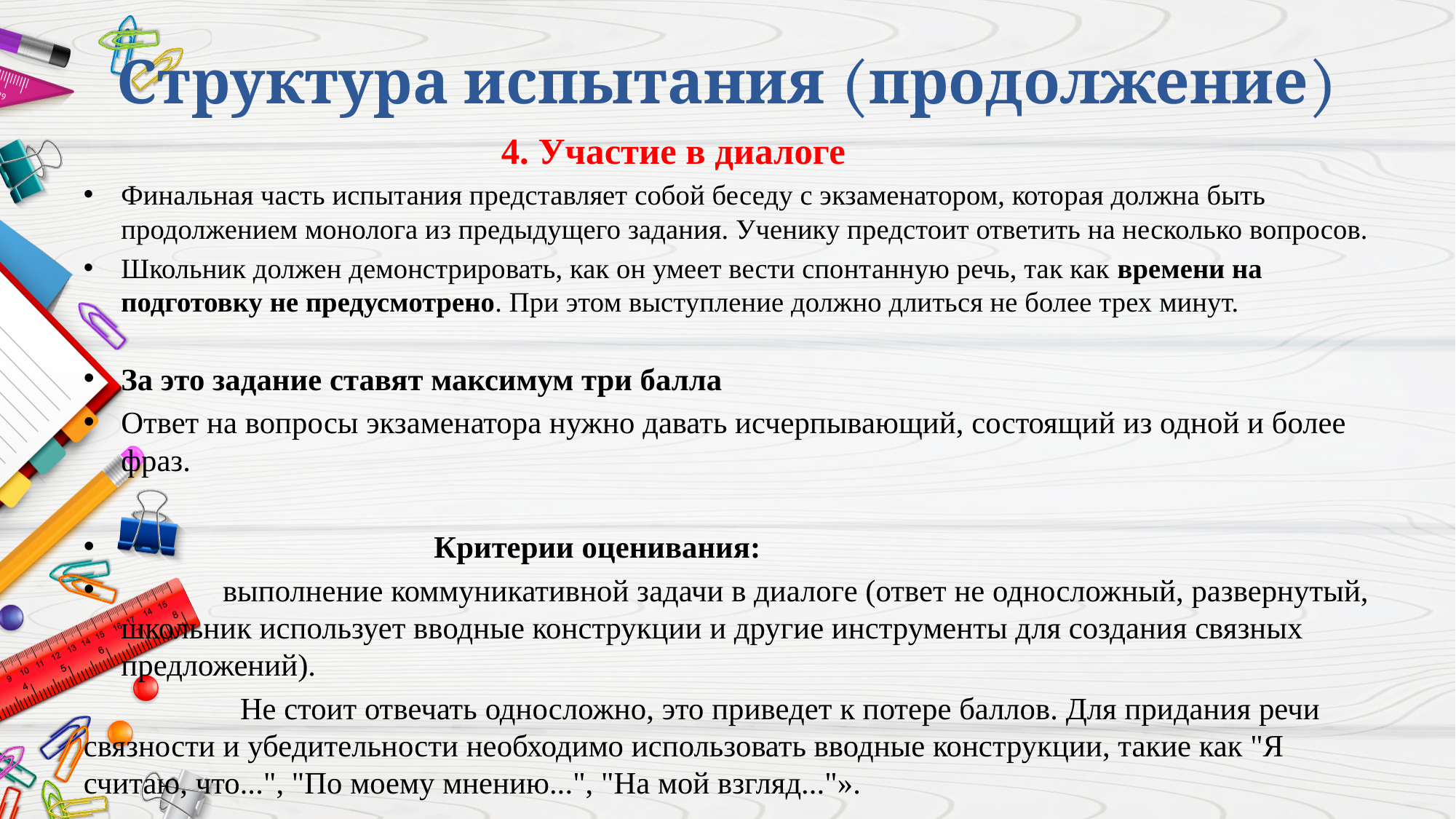

# Структура испытания (продолжение)
                                             4. Участие в диалоге
Финальная часть испытания представляет собой беседу с экзаменатором, которая должна быть продолжением монолога из предыдущего задания. Ученику предстоит ответить на несколько вопросов.
Школьник должен демонстрировать, как он умеет вести спонтанную речь, так как времени на подготовку не предусмотрено. При этом выступление должно длиться не более трех минут.

За это задание ставят максимум три балла
Ответ на вопросы экзаменатора нужно давать исчерпывающий, состоящий из одной и более фраз.

                                        Критерии оценивания:
             выполнение коммуникативной задачи в диалоге (ответ не односложный, развернутый, школьник использует вводные конструкции и другие инструменты для создания связных предложений).
                    Не стоит отвечать односложно, это приведет к потере баллов. Для придания речи  связности и убедительности необходимо использовать вводные конструкции, такие как "Я считаю, что...", "По моему мнению...", "На мой взгляд..."».